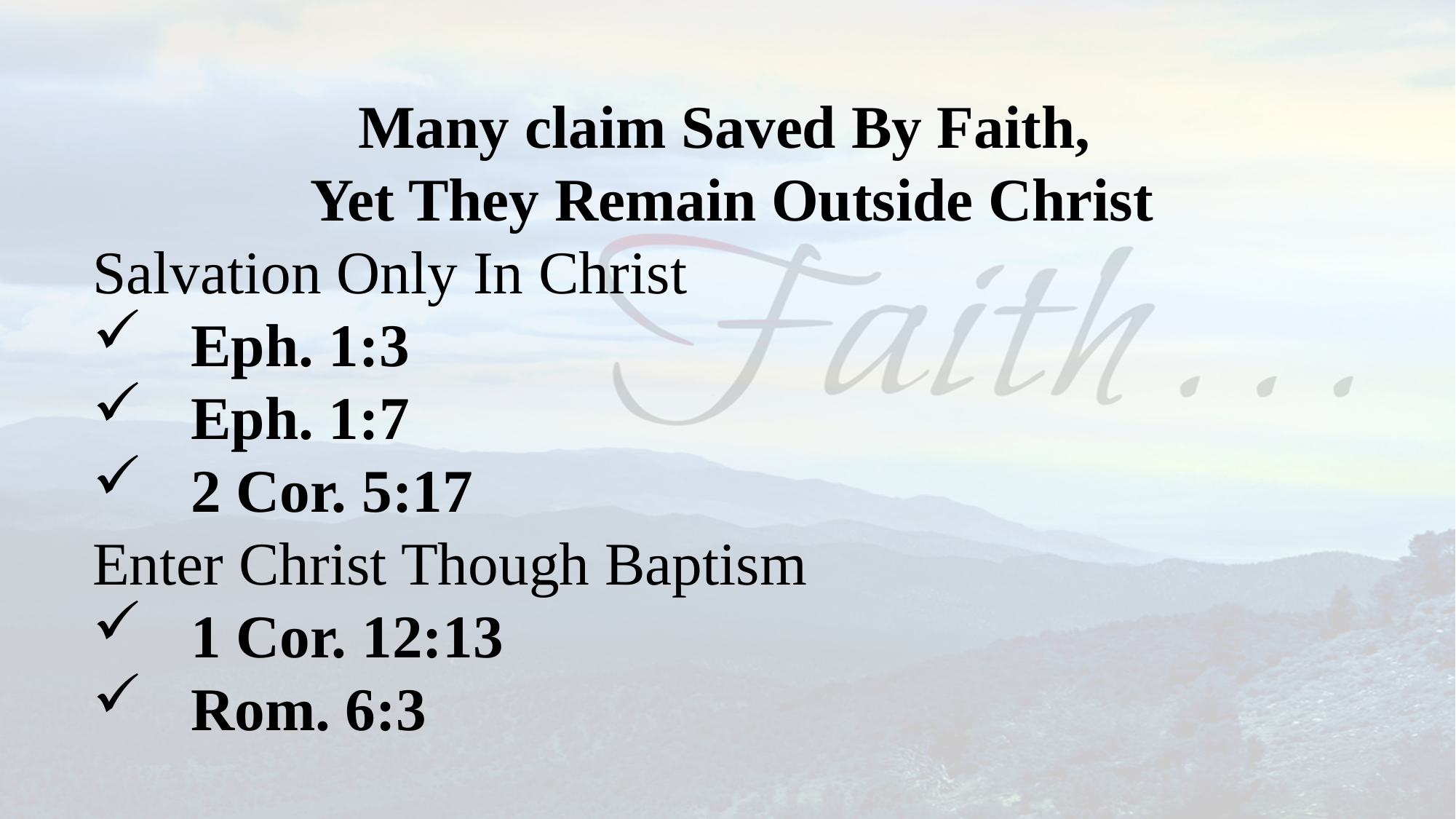

Many claim Saved By Faith,
Yet They Remain Outside Christ
Salvation Only In Christ
  Eph. 1:3
  Eph. 1:7
  2 Cor. 5:17
Enter Christ Though Baptism
  1 Cor. 12:13
  Rom. 6:3